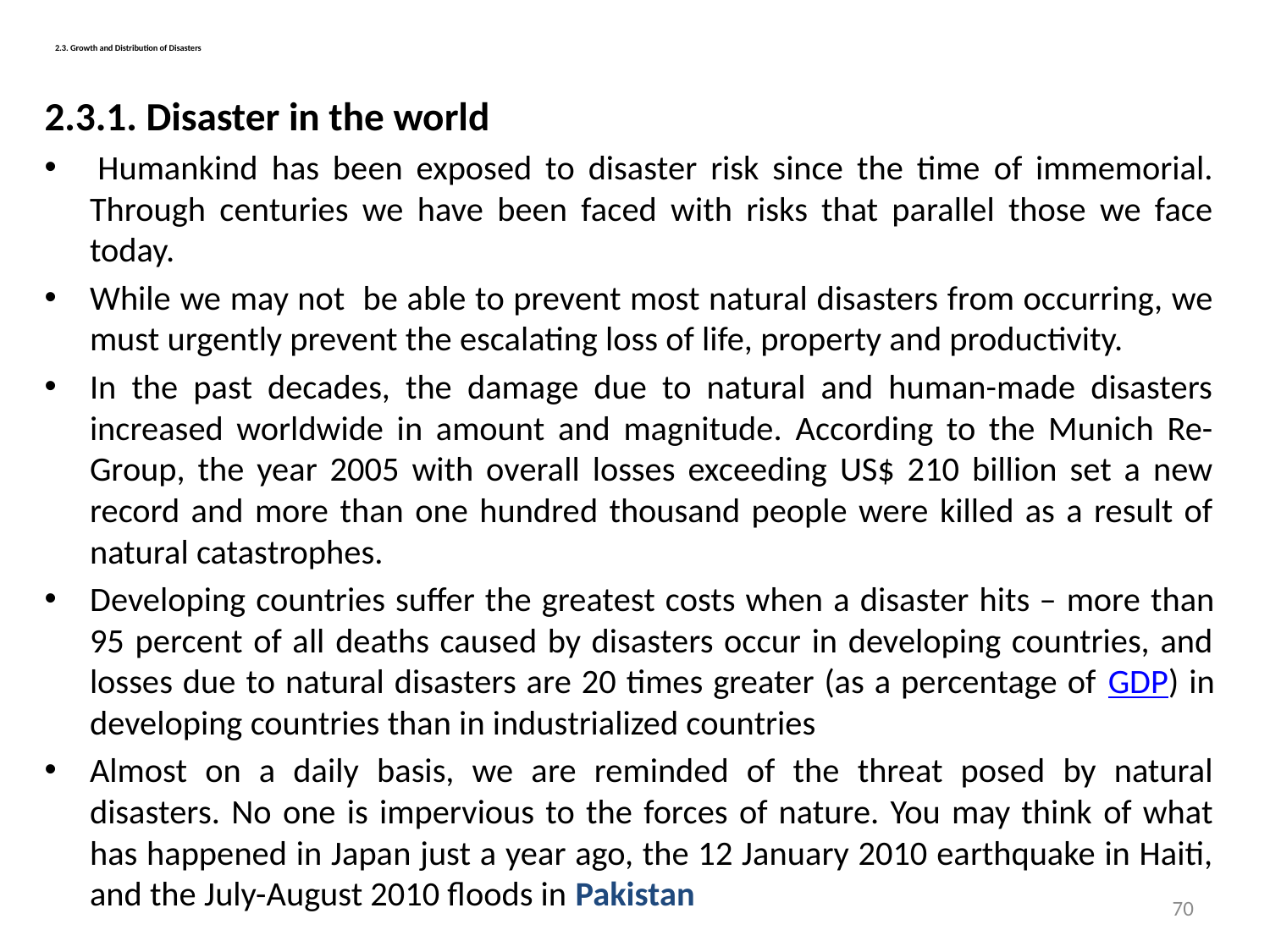

# 2.3. Growth and Distribution of Disasters
2.3.1. Disaster in the world
 Humankind has been exposed to disaster risk since the time of immemorial. Through centuries we have been faced with risks that parallel those we face today.
While we may not  be able to prevent most natural disasters from occurring, we must urgently prevent the escalating loss of life, property and productivity.
In the past decades, the damage due to natural and human-made disasters increased worldwide in amount and magnitude. According to the Munich Re-Group, the year 2005 with overall losses exceeding US$ 210 billion set a new record and more than one hundred thousand people were killed as a result of natural catastrophes.
Developing countries suffer the greatest costs when a disaster hits – more than 95 percent of all deaths caused by disasters occur in developing countries, and losses due to natural disasters are 20 times greater (as a percentage of GDP) in developing countries than in industrialized countries
Almost on a daily basis, we are reminded of the threat posed by natural disasters. No one is impervious to the forces of nature. You may think of what has happened in Japan just a year ago, the 12 January 2010 earthquake in Haiti, and the July-August 2010 floods in Pakistan

70